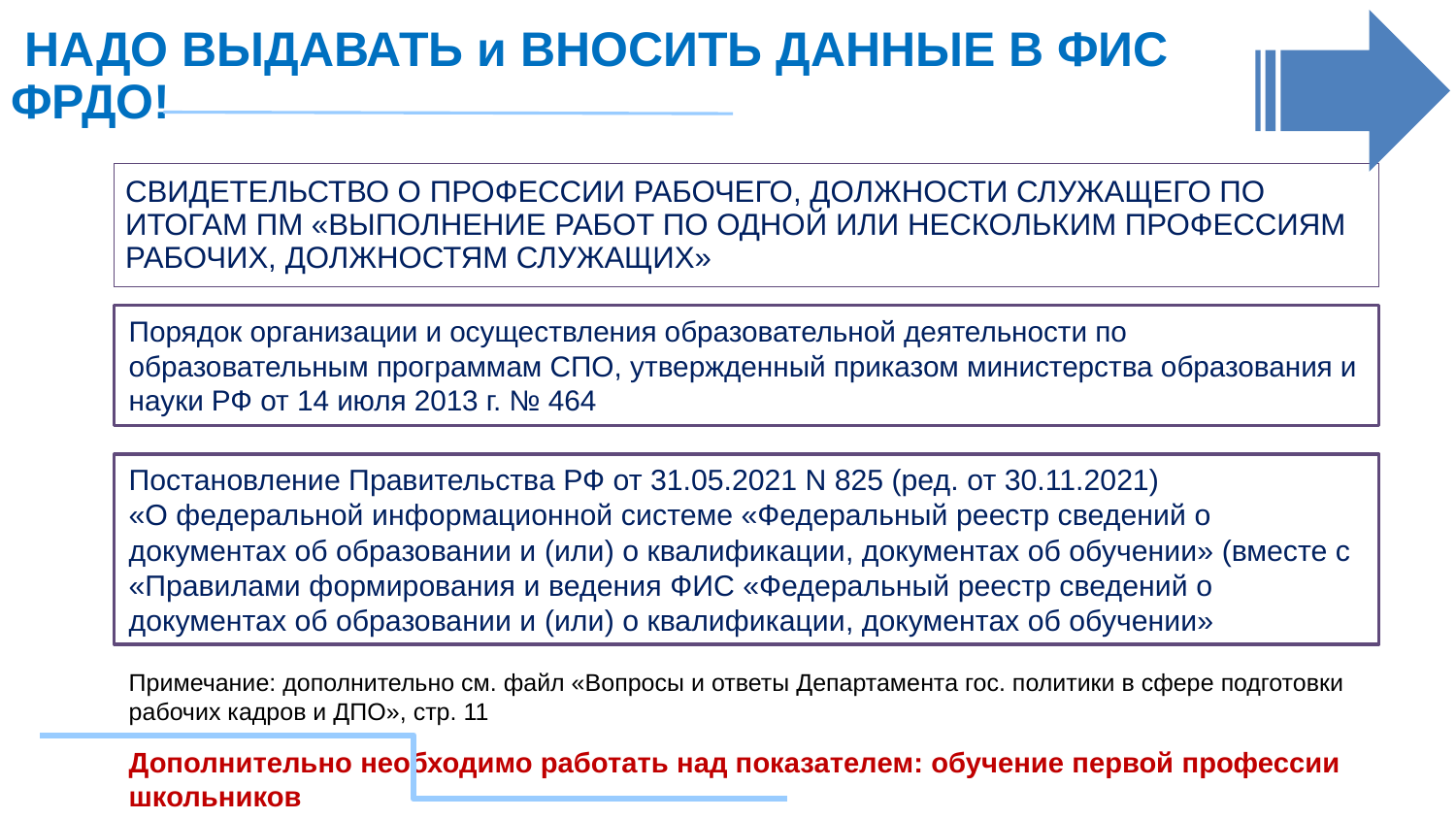

НАДО ВЫДАВАТЬ и ВНОСИТЬ ДАННЫЕ В ФИС ФРДО!
свидетельство о профессии рабочего, должности служащего по итогам ПМ «Выполнение работ по одной или нескольким профессиям рабочих, должностям служащих»
Порядок организации и осуществления образовательной деятельности по образовательным программам СПО, утвержденный приказом министерства образования и науки РФ от 14 июля 2013 г. № 464
Постановление Правительства РФ от 31.05.2021 N 825 (ред. от 30.11.2021)
«О федеральной информационной системе «Федеральный реестр сведений о документах об образовании и (или) о квалификации, документах об обучении» (вместе с «Правилами формирования и ведения ФИС «Федеральный реестр сведений о документах об образовании и (или) о квалификации, документах об обучении»
Примечание: дополнительно см. файл «Вопросы и ответы Департамента гос. политики в сфере подготовки рабочих кадров и ДПО», стр. 11
Дополнительно необходимо работать над показателем: обучение первой профессии школьников